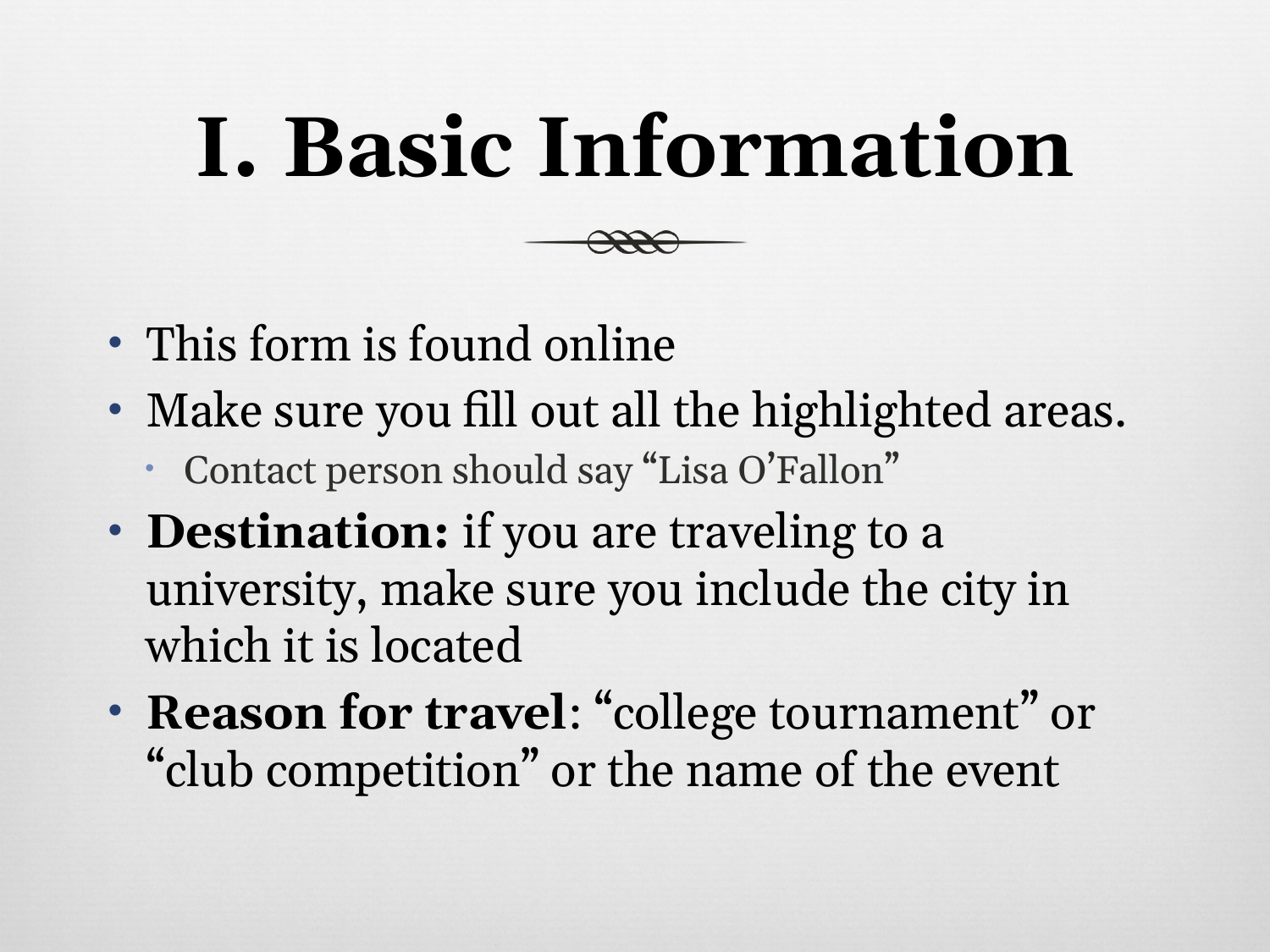

# I. Basic Information
This form is found online
Make sure you fill out all the highlighted areas.
Contact person should say “Lisa O’Fallon”
Destination: if you are traveling to a university, make sure you include the city in which it is located
Reason for travel: “college tournament” or “club competition” or the name of the event